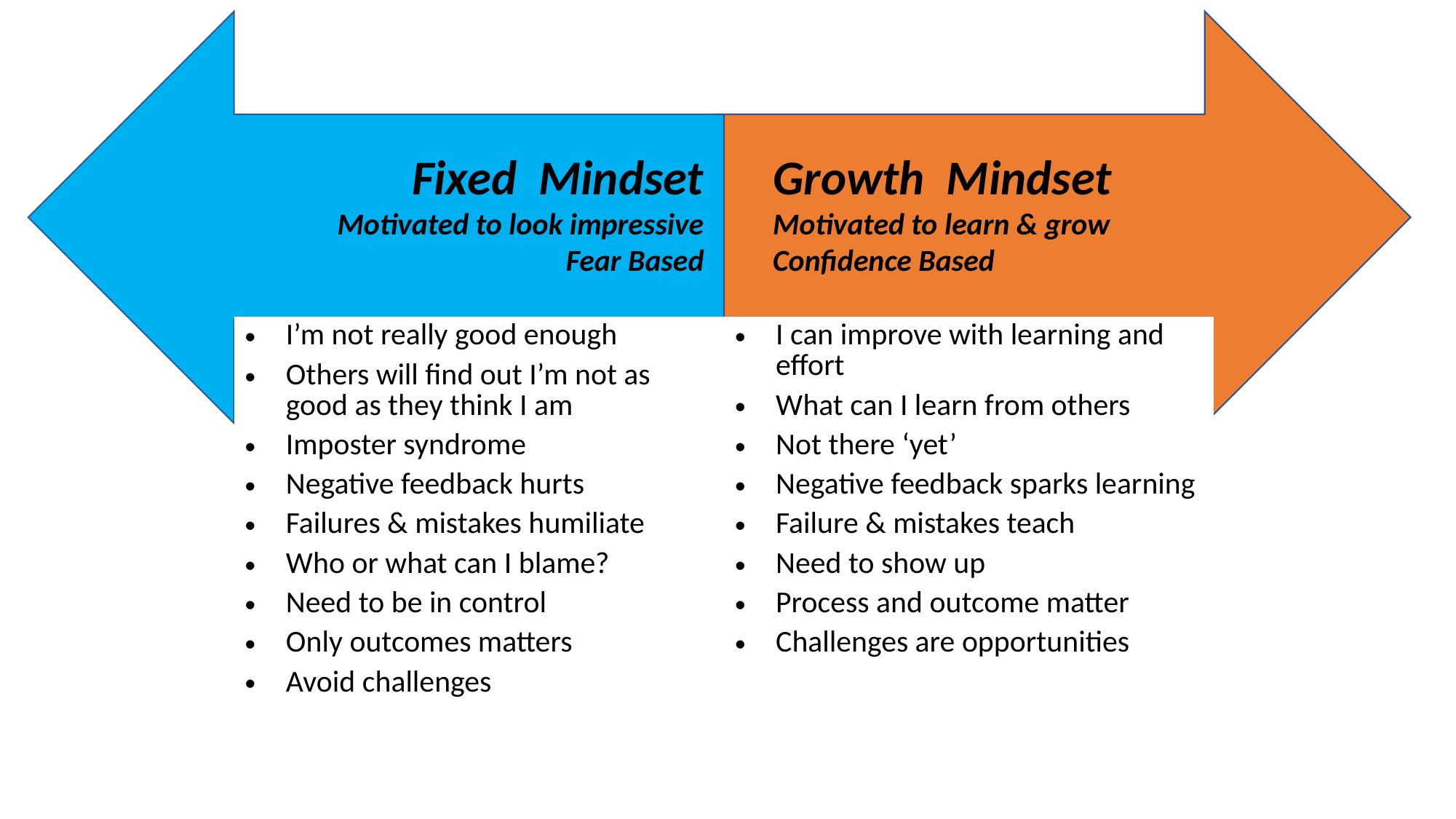

Fixed  Mindset
Motivated to look impressive
Fear Based
Growth  Mindset
Motivated to learn & grow
Confidence Based
| I’m not really good enough Others will find out I’m not as good as they think I am Imposter syndrome Negative feedback hurts Failures & mistakes humiliate Who or what can I blame? Need to be in control Only outcomes matters Avoid challenges | I can improve with learning and effort What can I learn from others Not there ‘yet’ Negative feedback sparks learning Failure & mistakes teach Need to show up Process and outcome matter Challenges are opportunities |
| --- | --- |